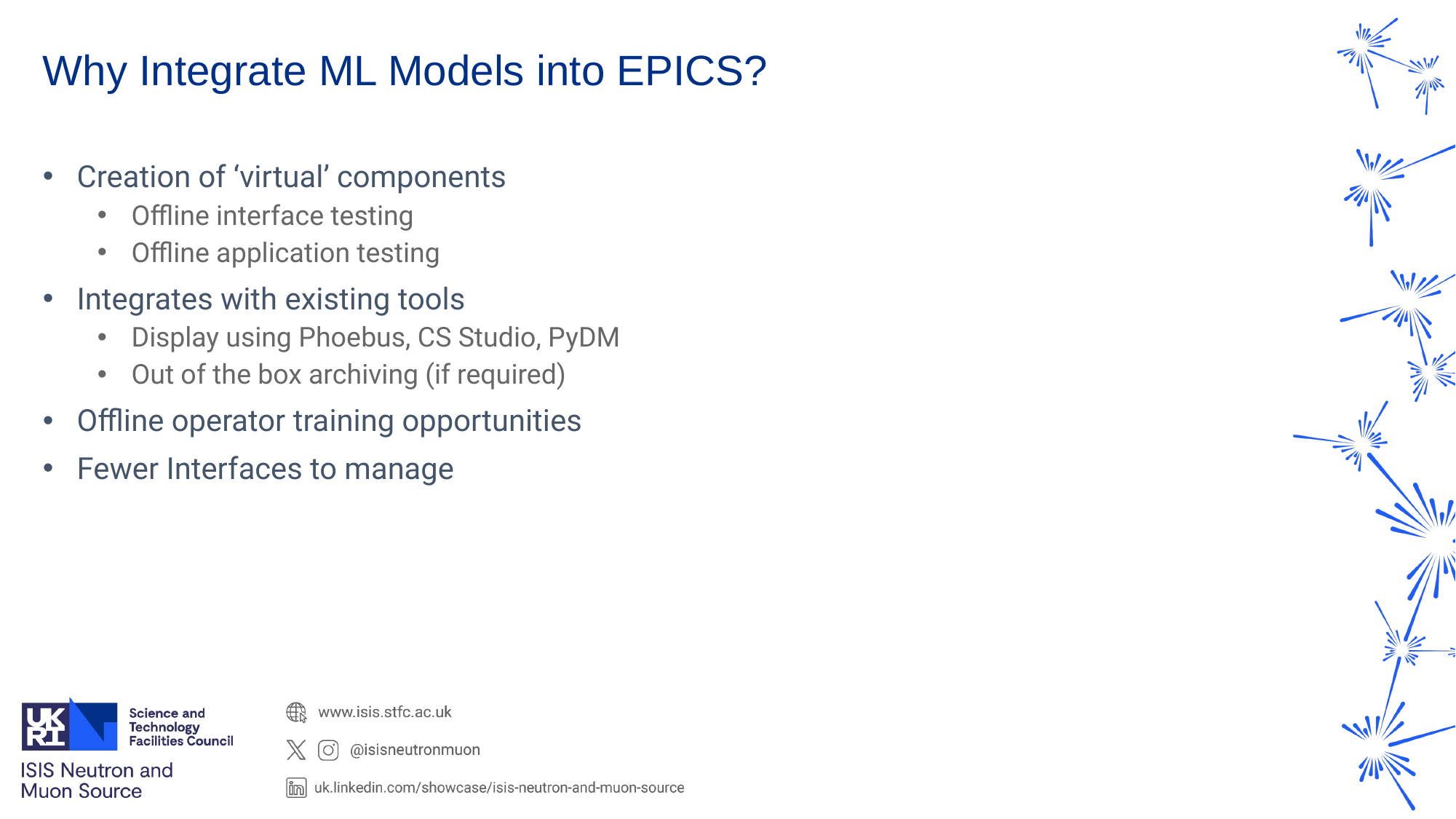

# Why Integrate ML Models into EPICS?
Creation of ‘virtual’ components
Offline interface testing
Offline application testing
Integrates with existing tools
Display using Phoebus, CS Studio, PyDM
Out of the box archiving (if required)
Offline operator training opportunities
Fewer Interfaces to manage